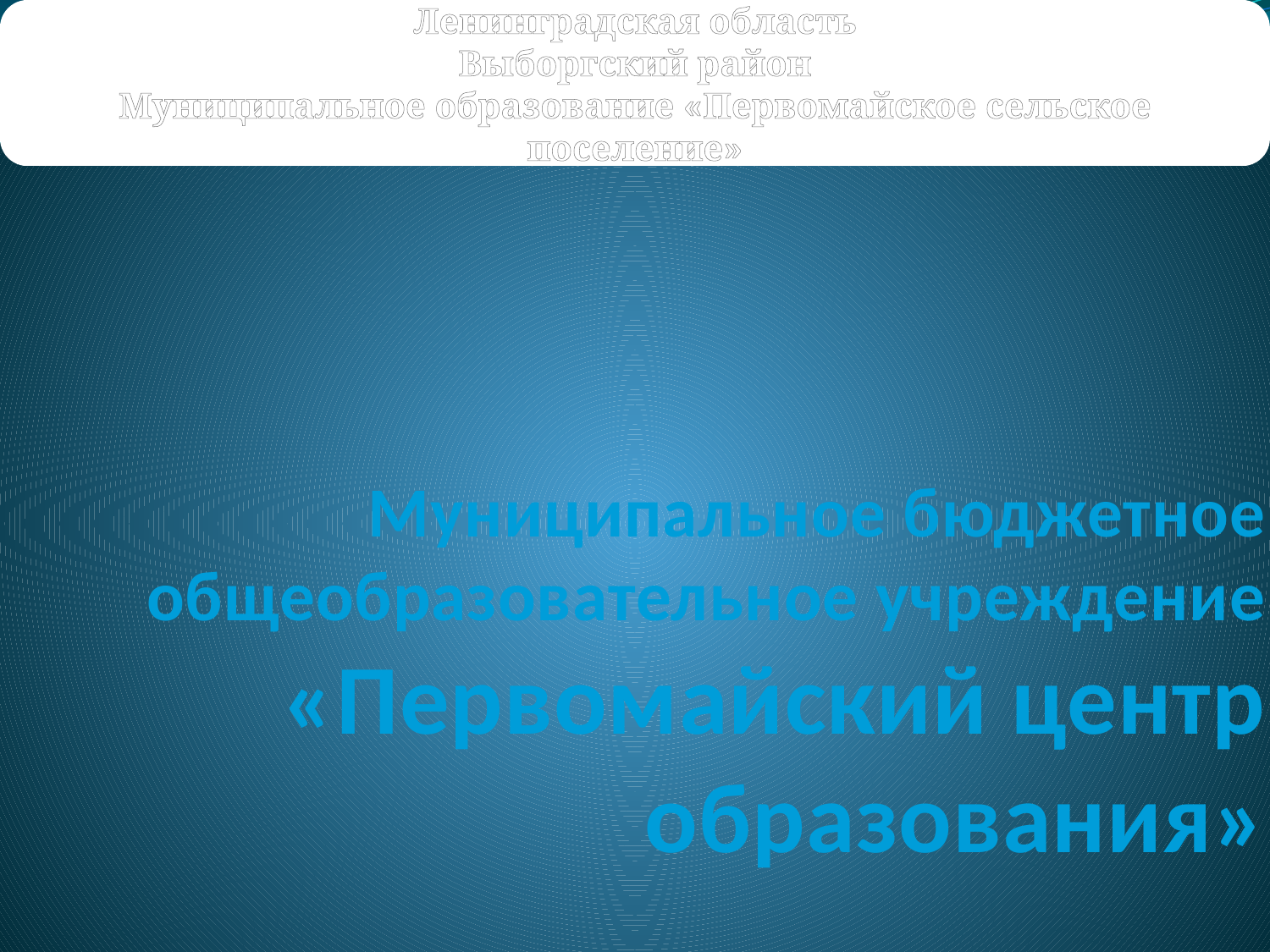

Ленинградская область
Выборгский район
Муниципальное образование «Первомайское сельское поселение»
# Муниципальное бюджетное общеобразовательное учреждение «Первомайский центр образования»